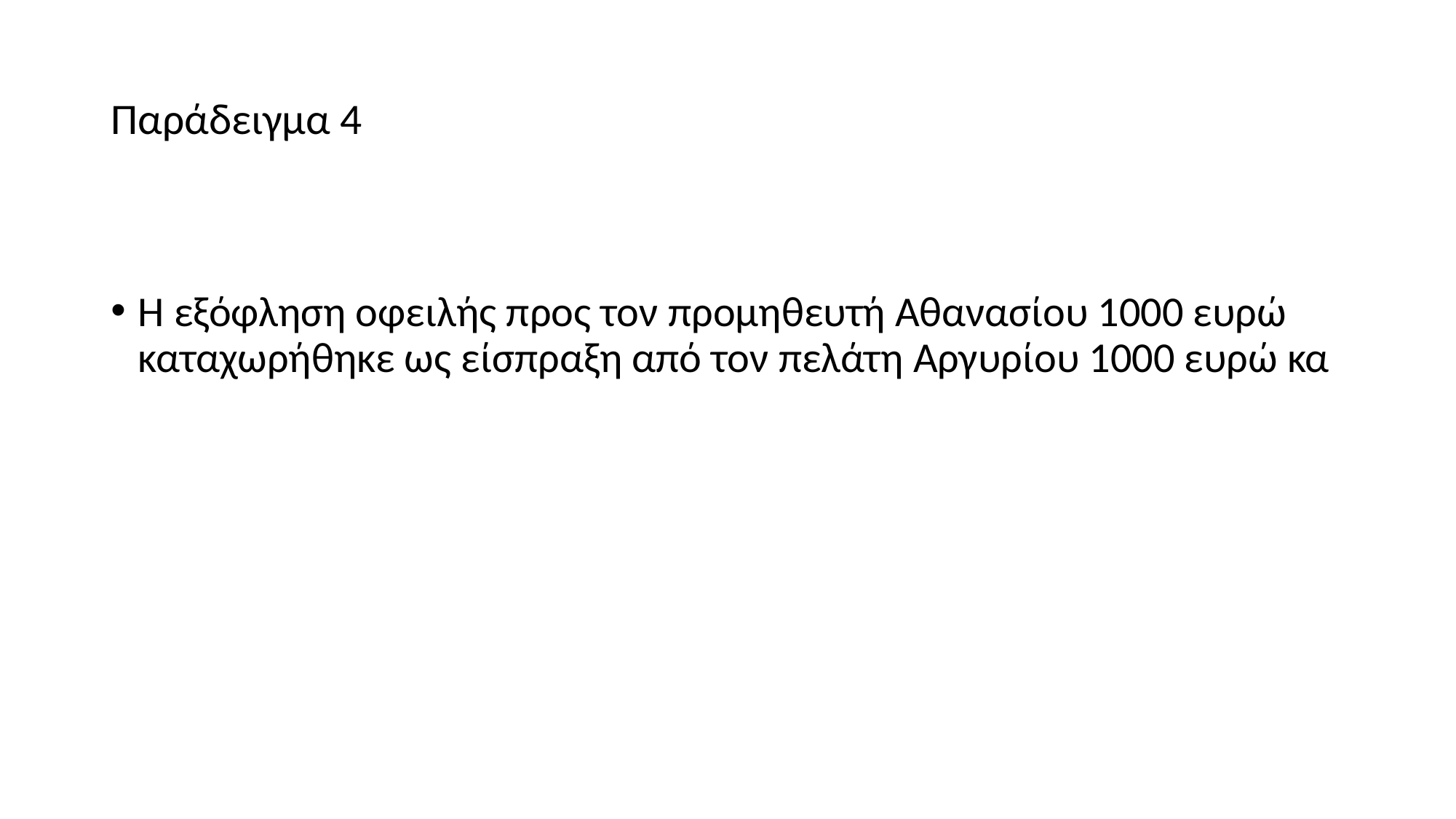

# Παράδειγμα 4

H εξόφληση οφειλής προς τον προμηθευτή Αθανασίου 1000 ευρώ καταχωρήθηκε ως είσπραξη από τον πελάτη Αργυρίου 1000 ευρώ κα